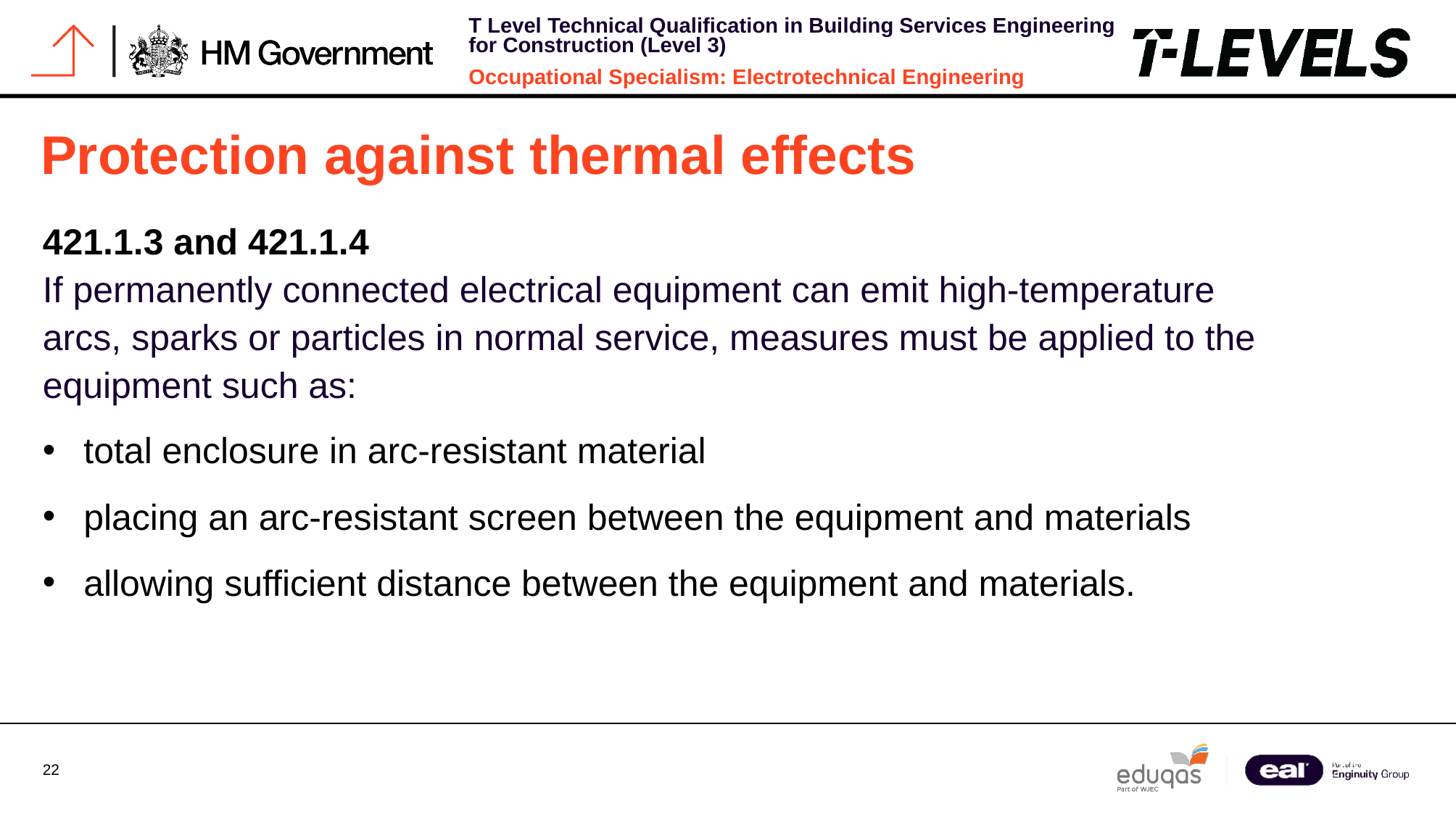

# Protection against thermal effects
421.1.3 and 421.1.4
If permanently connected electrical equipment can emit high-temperature arcs, sparks or particles in normal service, measures must be applied to the equipment such as:
total enclosure in arc-resistant material
placing an arc-resistant screen between the equipment and materials
allowing sufficient distance between the equipment and materials.